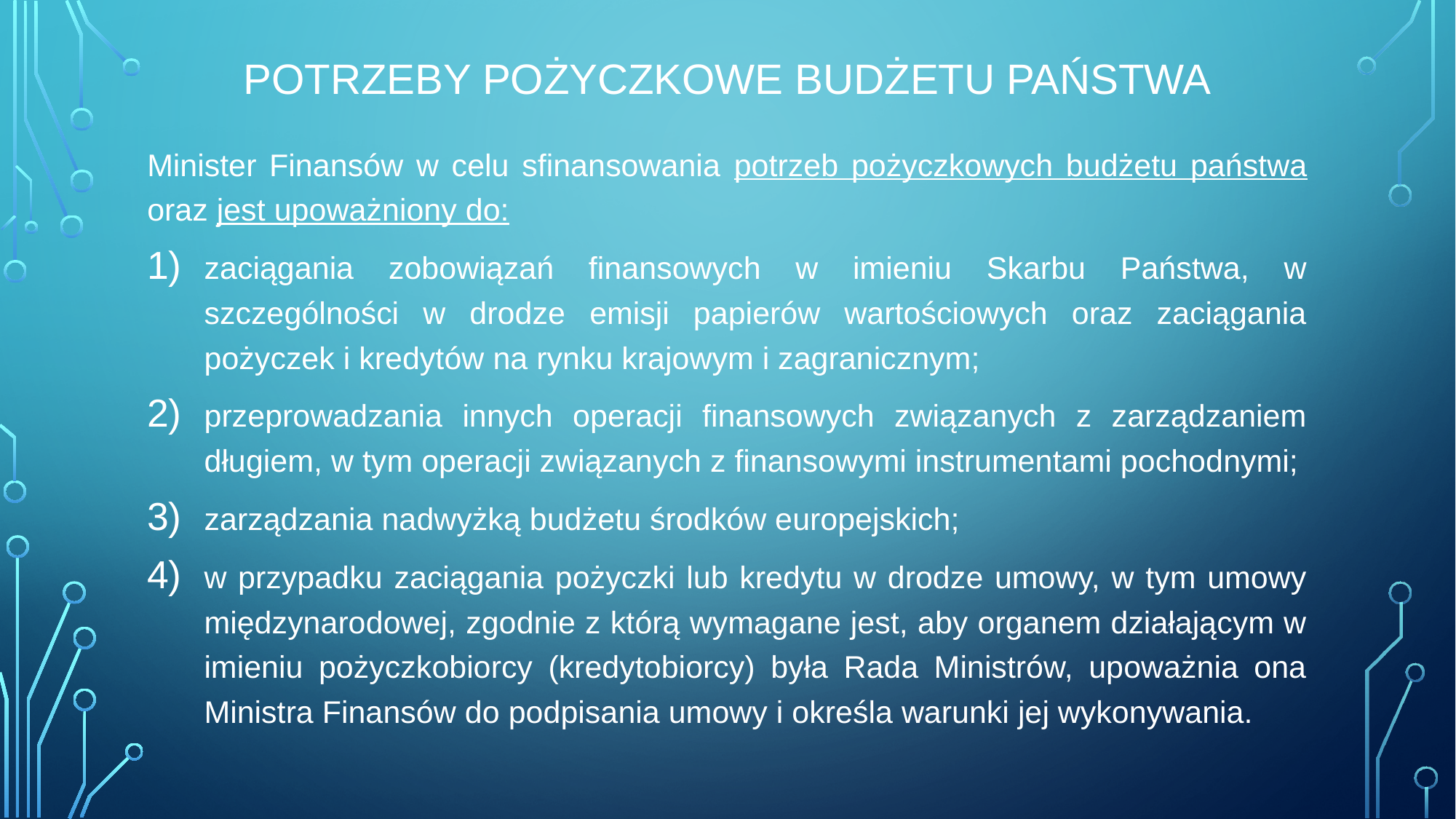

# Potrzeby pożyczkowe budżetu państwa
Minister Finansów w celu sfinansowania potrzeb pożyczkowych budżetu państwa oraz jest upoważniony do:
zaciągania zobowiązań finansowych w imieniu Skarbu Państwa, w szczególności w drodze emisji papierów wartościowych oraz zaciągania pożyczek i kredytów na rynku krajowym i zagranicznym;
przeprowadzania innych operacji finansowych związanych z zarządzaniem długiem, w tym operacji związanych z finansowymi instrumentami pochodnymi;
zarządzania nadwyżką budżetu środków europejskich;
w przypadku zaciągania pożyczki lub kredytu w drodze umowy, w tym umowy międzynarodowej, zgodnie z którą wymagane jest, aby organem działającym w imieniu pożyczkobiorcy (kredytobiorcy) była Rada Ministrów, upoważnia ona Ministra Finansów do podpisania umowy i określa warunki jej wykonywania.